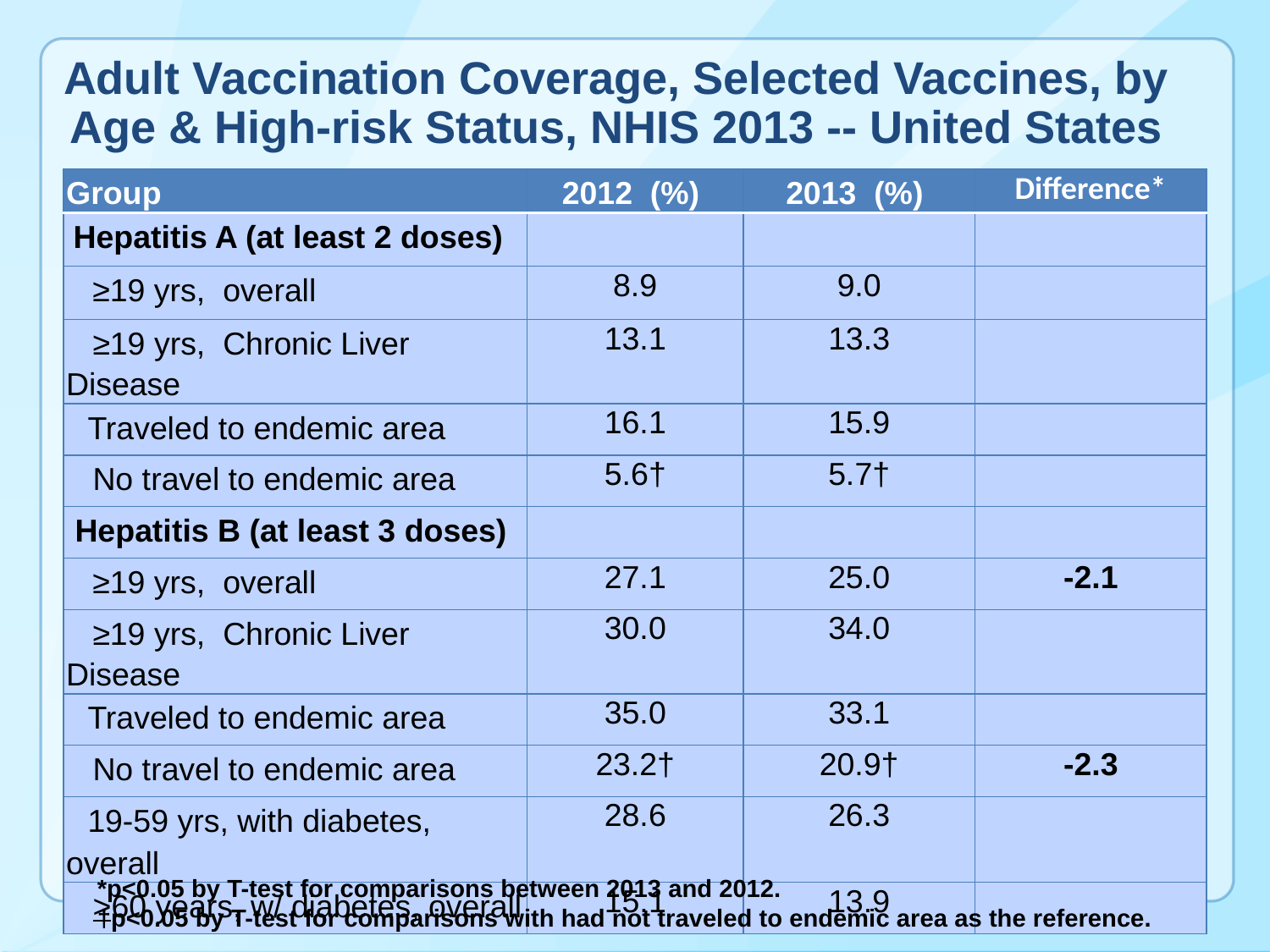

# Adult Vaccination Coverage, Selected Vaccines, by Age & High-risk Status, NHIS 2013 -- United States
| Group | 2012 (%) | 2013 (%) | Difference\* |
| --- | --- | --- | --- |
| Hepatitis A (at least 2 doses) |  |  |  |
| ≥19 yrs, overall | 8.9 | 9.0 |  |
| ≥19 yrs, Chronic Liver Disease | 13.1 | 13.3 |  |
| Traveled to endemic area | 16.1 | 15.9 |  |
| No travel to endemic area | 5.6† | 5.7† |  |
| Hepatitis B (at least 3 doses) |  |  |  |
| ≥19 yrs, overall | 27.1 | 25.0 | -2.1 |
| ≥19 yrs, Chronic Liver Disease | 30.0 | 34.0 |  |
| Traveled to endemic area | 35.0 | 33.1 |  |
| No travel to endemic area | 23.2† | 20.9† | -2.3 |
| 19-59 yrs, with diabetes, overall | 28.6 | 26.3 |  |
| >60 years, w/ diabetes, overall | 15.1 | 13.9 |  |
*p<0.05 by T-test for comparisons between 2013 and 2012.
†p<0.05 by T-test for comparisons with had not traveled to endemic area as the reference.